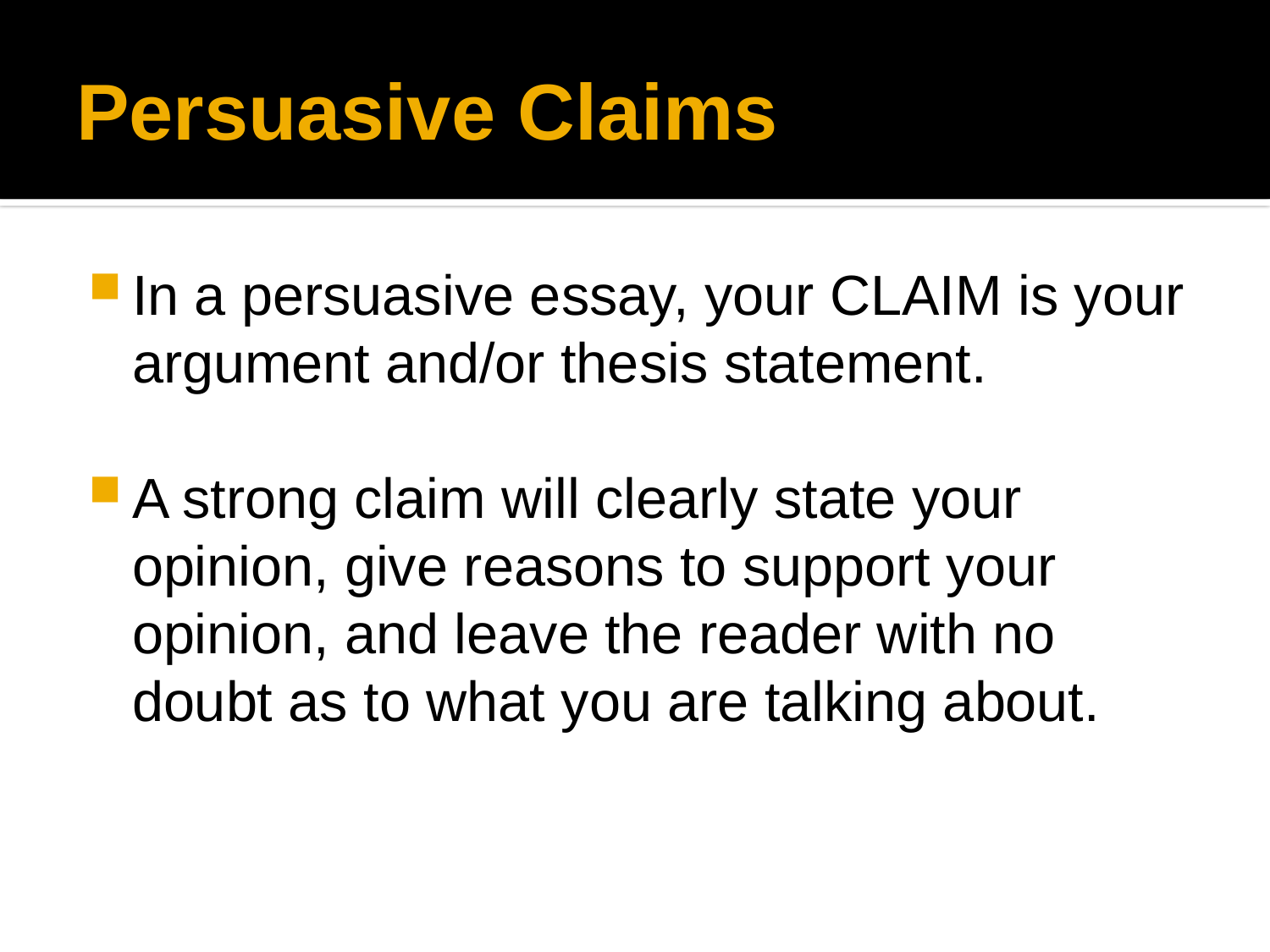

# Persuasive Claims
In a persuasive essay, your CLAIM is your argument and/or thesis statement.

A strong claim will clearly state your opinion, give reasons to support your opinion, and leave the reader with no doubt as to what you are talking about.